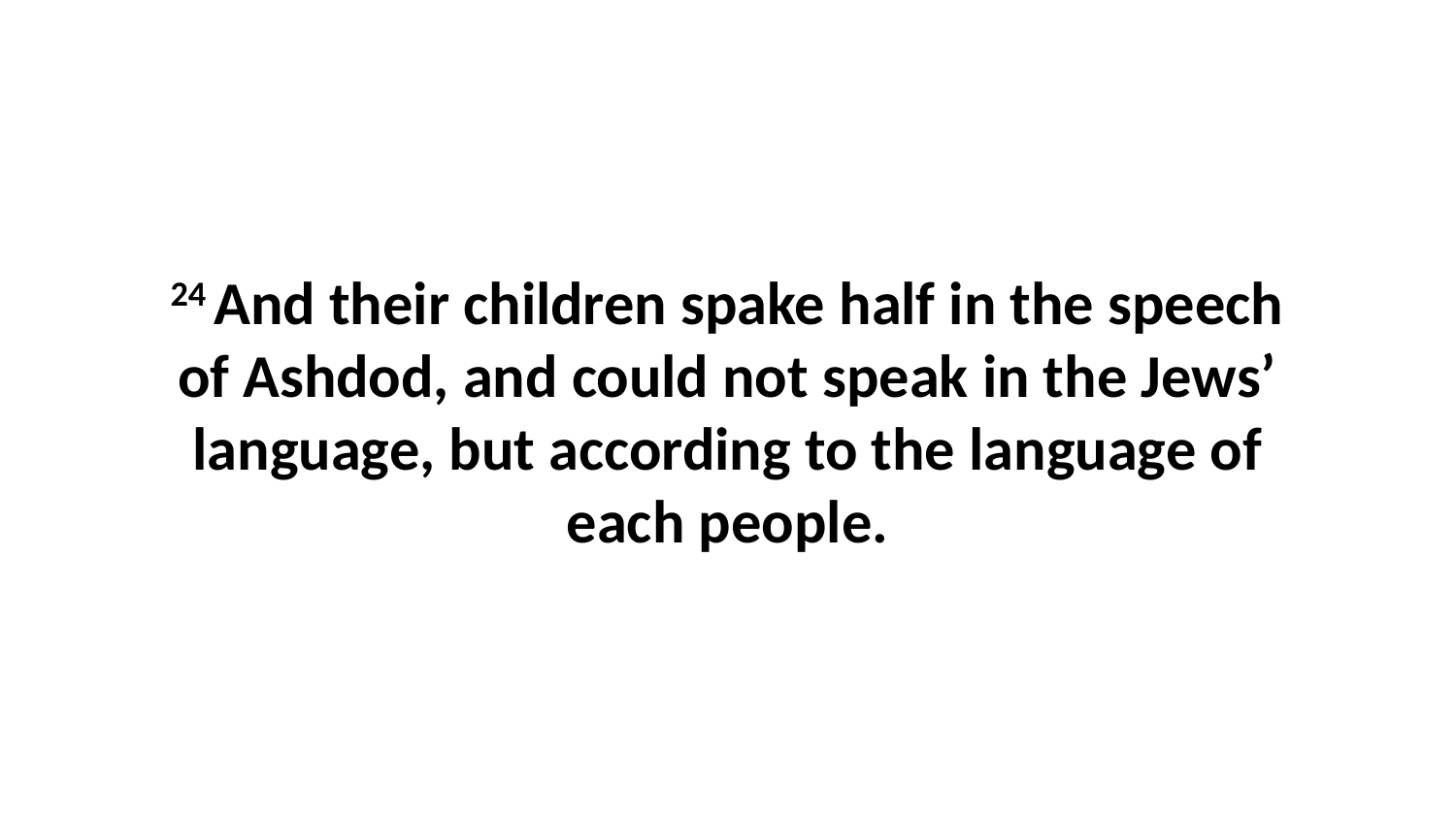

24 And their children spake half in the speech of Ashdod, and could not speak in the Jews’ language, but according to the language of each people.